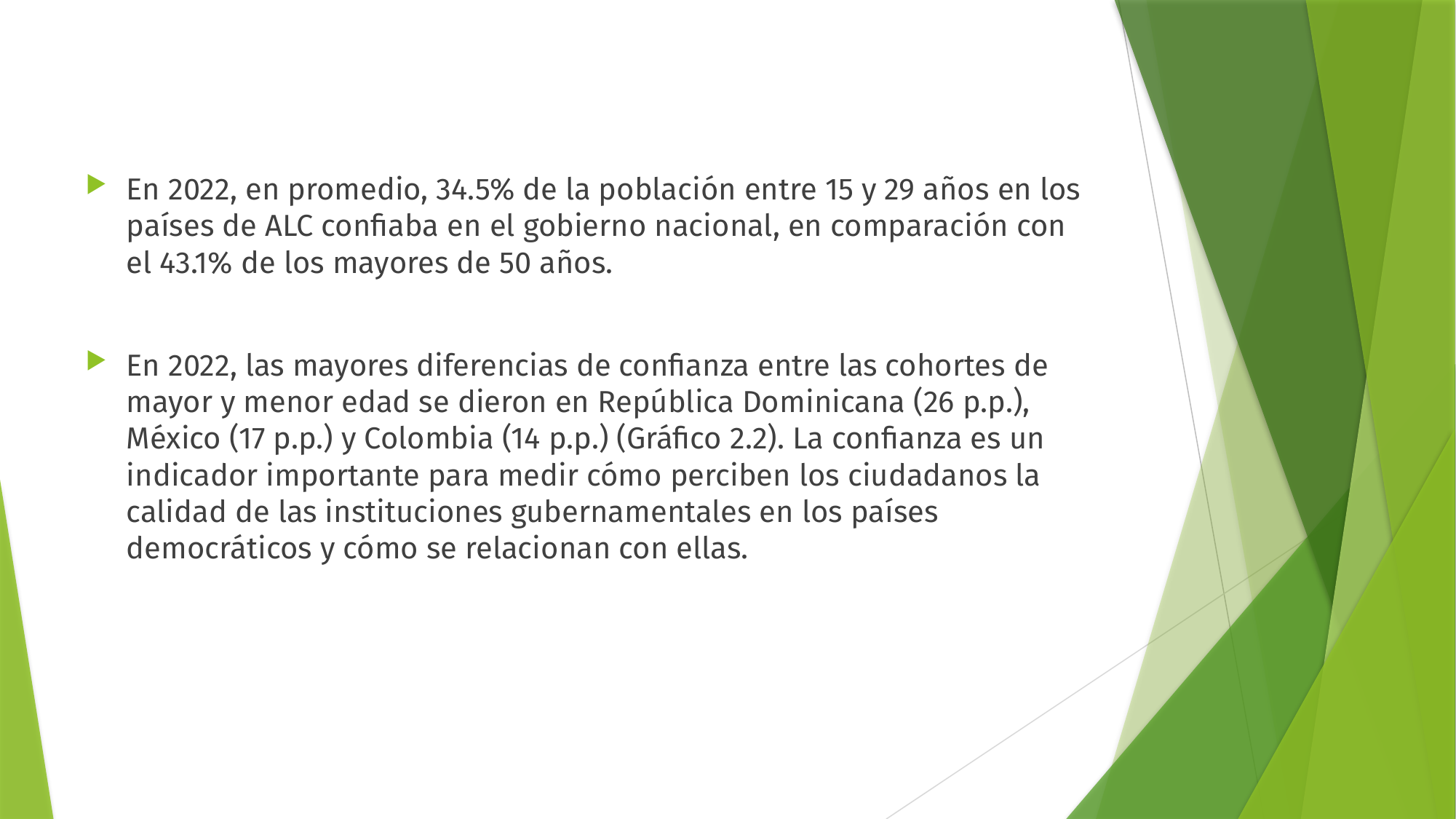

En 2022, en promedio, 34.5% de la población entre 15 y 29 años en los países de ALC confiaba en el gobierno nacional, en comparación con el 43.1% de los mayores de 50 años.

En 2022, las mayores diferencias de confianza entre las cohortes de mayor y menor edad se dieron en República Dominicana (26 p.p.), México (17 p.p.) y Colombia (14 p.p.) (Gráfico 2.2). La confianza es un indicador importante para medir cómo perciben los ciudadanos la calidad de las instituciones gubernamentales en los países democráticos y cómo se relacionan con ellas.